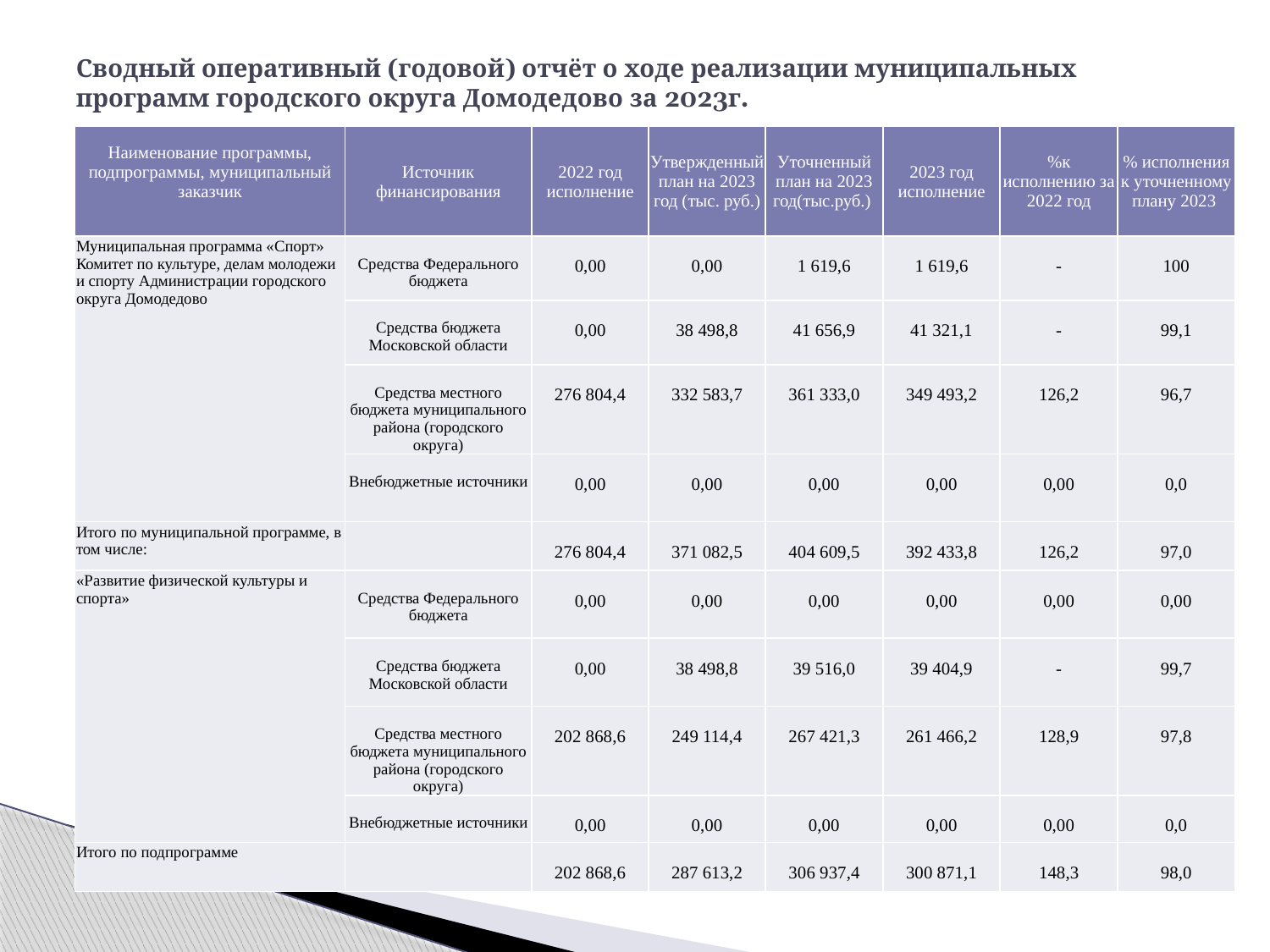

# Сводный оперативный (годовой) отчёт о ходе реализации муниципальных программ городского округа Домодедово за 2023г.
| Наименование программы, подпрограммы, муниципальный заказчик | Источник финансирования | 2022 год исполнение | Утвержденный план на 2023 год (тыс. руб.) | Уточненный план на 2023 год(тыс.руб.) | 2023 год исполнение | %к исполнению за 2022 год | % исполнения к уточненному плану 2023 |
| --- | --- | --- | --- | --- | --- | --- | --- |
| Муниципальная программа «Спорт» Комитет по культуре, делам молодежи и спорту Администрации городского округа Домодедово | Средства Федерального бюджета | 0,00 | 0,00 | 1 619,6 | 1 619,6 | - | 100 |
|  | Средства бюджета Московской области | 0,00 | 38 498,8 | 41 656,9 | 41 321,1 | - | 99,1 |
|  | Средства местного бюджета муниципального района (городского округа) | 276 804,4 | 332 583,7 | 361 333,0 | 349 493,2 | 126,2 | 96,7 |
|  | Внебюджетные источники | 0,00 | 0,00 | 0,00 | 0,00 | 0,00 | 0,0 |
| Итого по муниципальной программе, в том числе: |  | 276 804,4 | 371 082,5 | 404 609,5 | 392 433,8 | 126,2 | 97,0 |
| «Развитие физической культуры и спорта» | Средства Федерального бюджета | 0,00 | 0,00 | 0,00 | 0,00 | 0,00 | 0,00 |
|  | Средства бюджета Московской области | 0,00 | 38 498,8 | 39 516,0 | 39 404,9 | - | 99,7 |
|  | Средства местного бюджета муниципального района (городского округа) | 202 868,6 | 249 114,4 | 267 421,3 | 261 466,2 | 128,9 | 97,8 |
|  | Внебюджетные источники | 0,00 | 0,00 | 0,00 | 0,00 | 0,00 | 0,0 |
| Итого по подпрограмме |  | 202 868,6 | 287 613,2 | 306 937,4 | 300 871,1 | 148,3 | 98,0 |